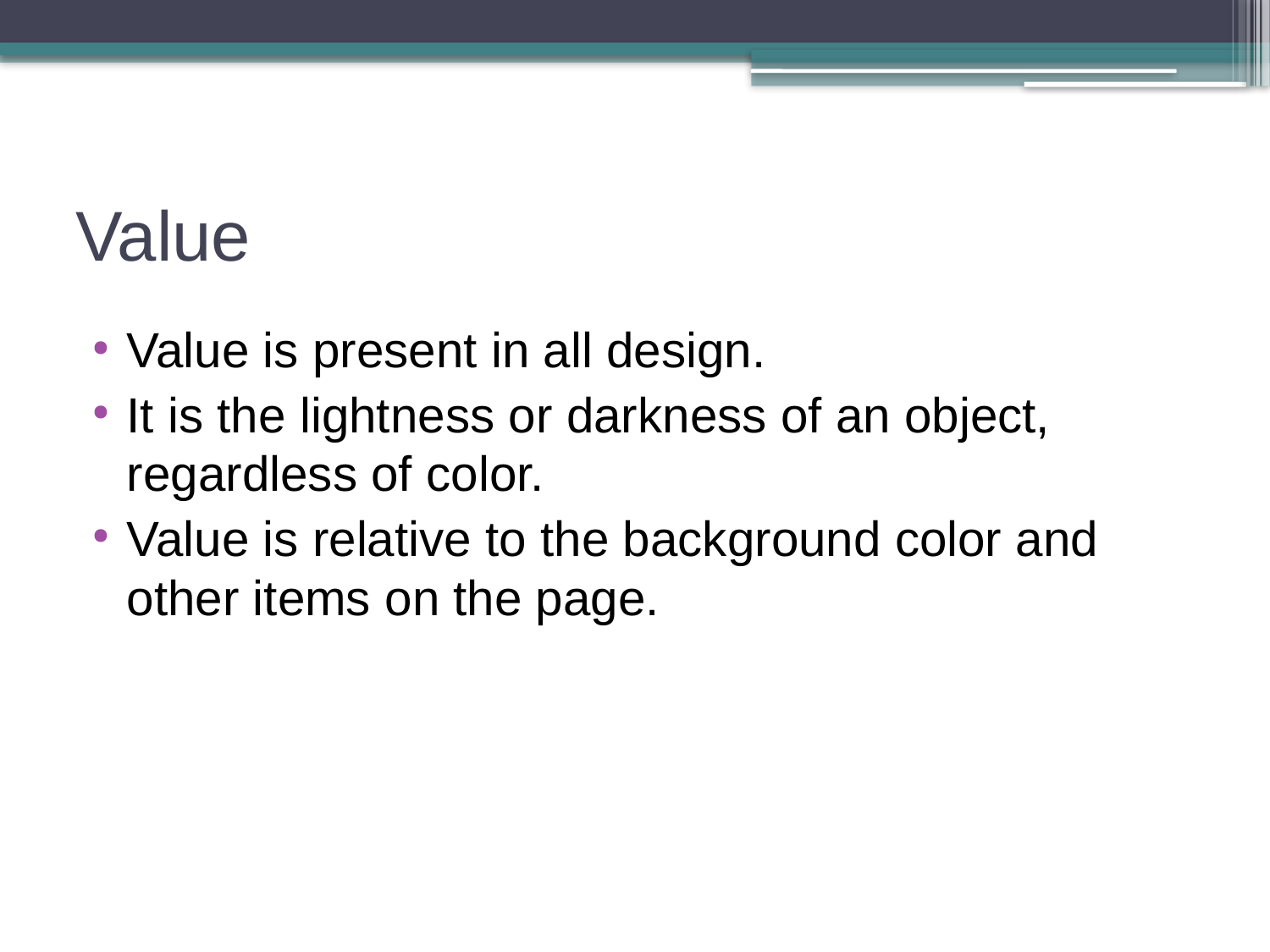

# Value
Value is present in all design.
It is the lightness or darkness of an object, regardless of color.
Value is relative to the background color and other items on the page.